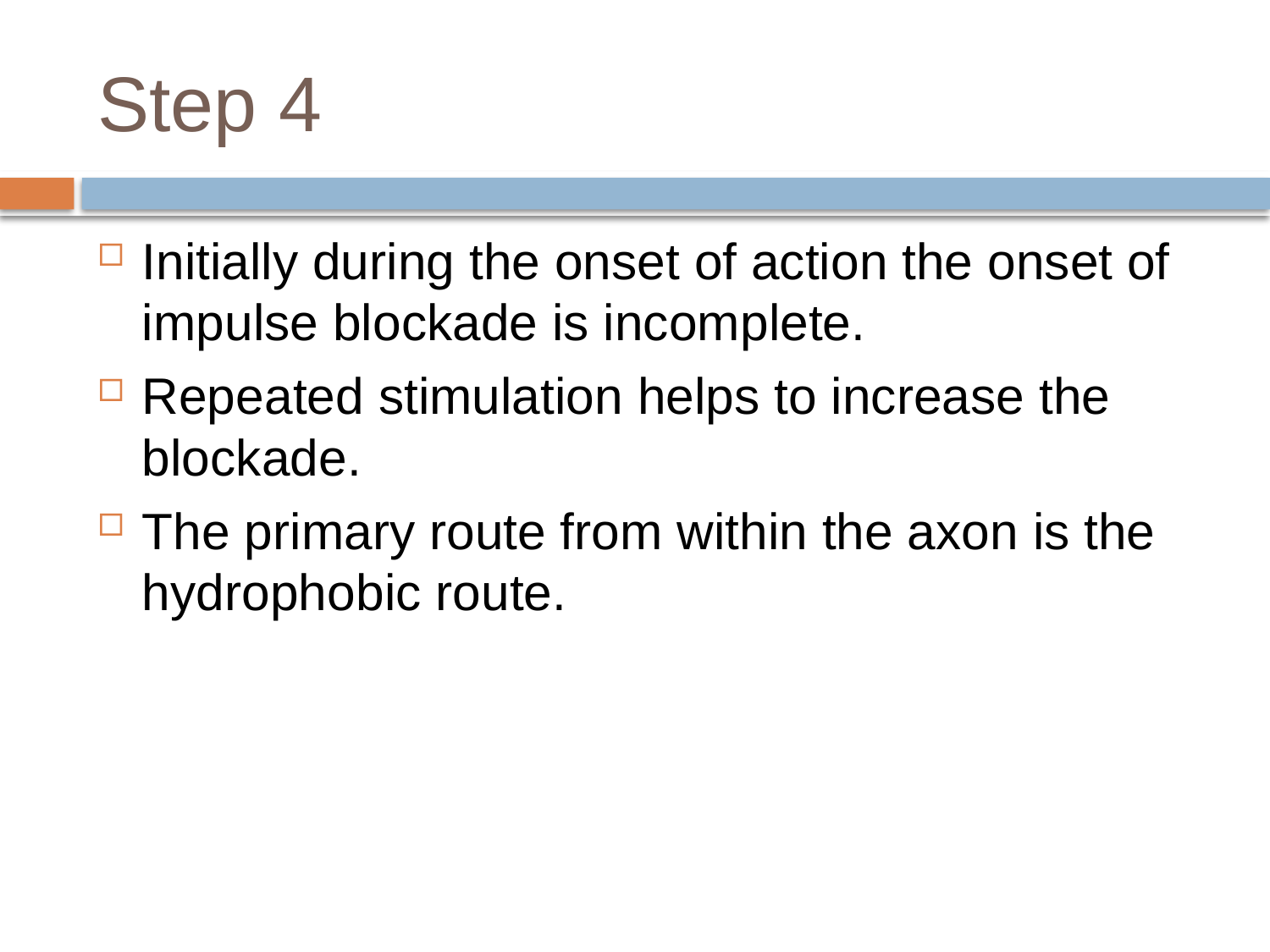

# Step 4
Initially during the onset of action the onset of impulse blockade is incomplete.
Repeated stimulation helps to increase the blockade.
The primary route from within the axon is the hydrophobic route.